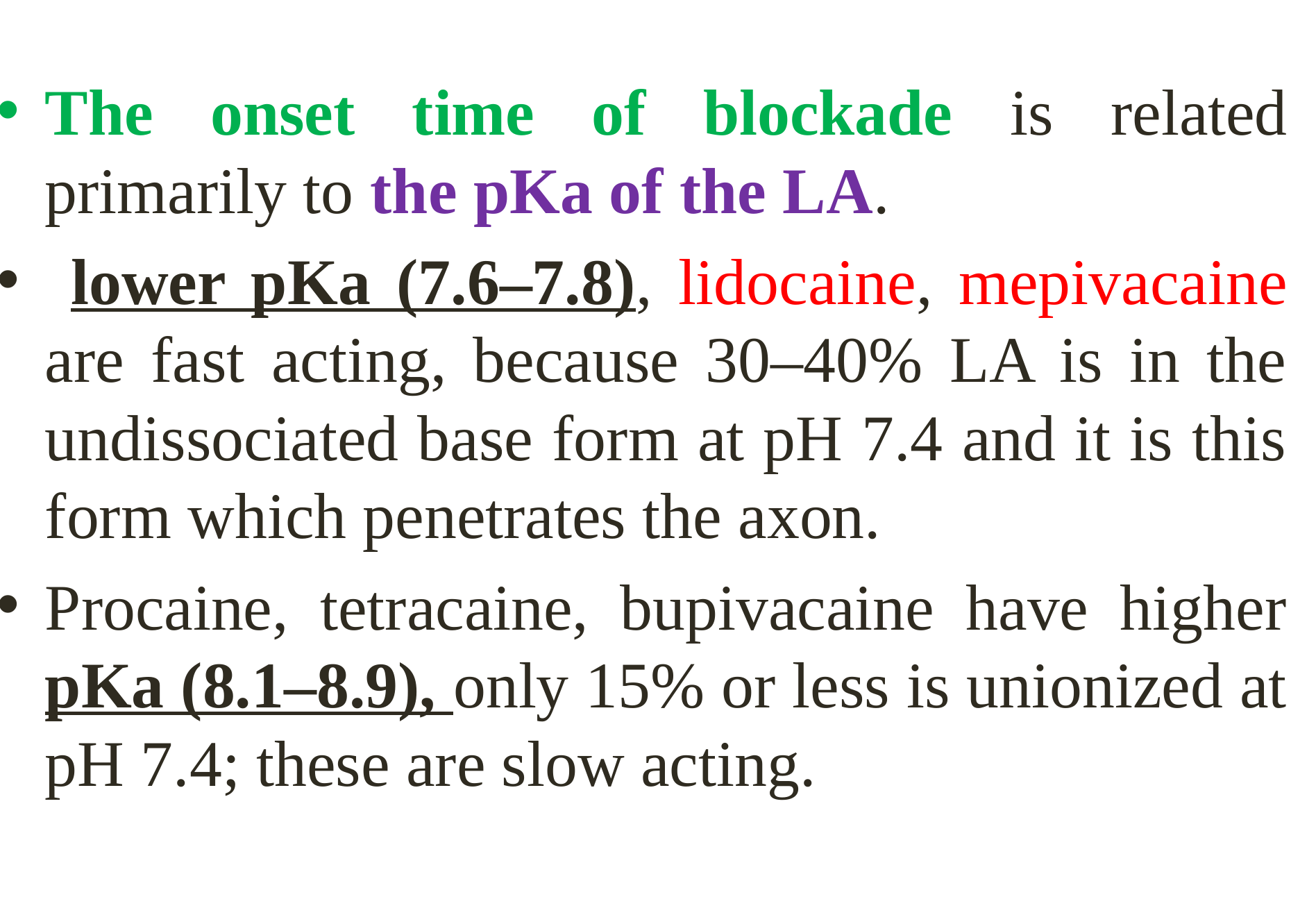

The onset time of blockade is related primarily to the pKa of the LA.
 lower pKa (7.6–7.8), lidocaine, mepivacaine are fast acting, because 30–40% LA is in the undissociated base form at pH 7.4 and it is this form which penetrates the axon.
Procaine, tetracaine, bupivacaine have higher pKa (8.1–8.9), only 15% or less is unionized at pH 7.4; these are slow acting.